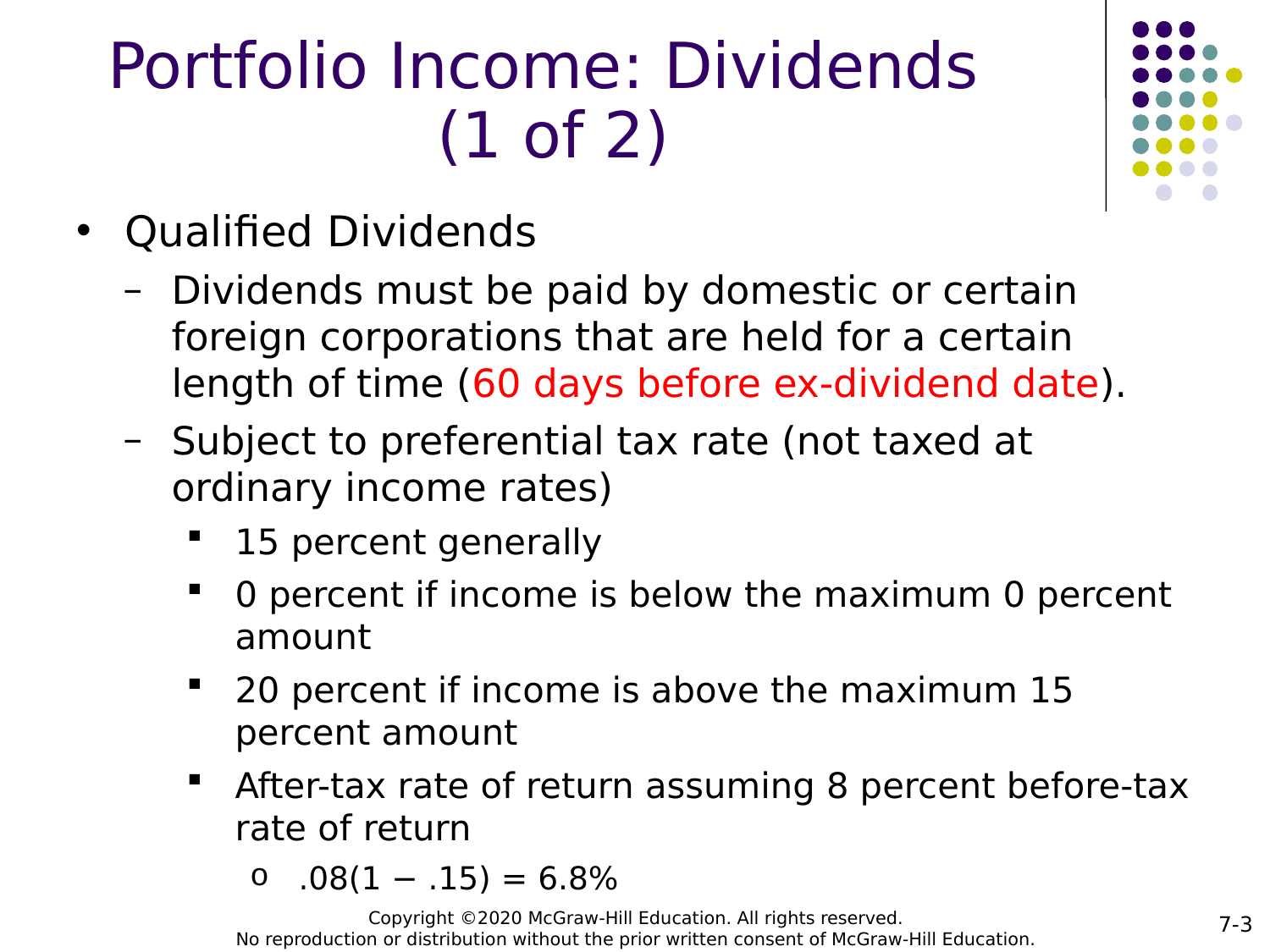

# Portfolio Income: Dividends (1 of 2)
Qualified Dividends
Dividends must be paid by domestic or certain foreign corporations that are held for a certain length of time (60 days before ex-dividend date).
Subject to preferential tax rate (not taxed at ordinary income rates)
15 percent generally
0 percent if income is below the maximum 0 percent amount
20 percent if income is above the maximum 15 percent amount
After-tax rate of return assuming 8 percent before-tax rate of return
.08(1 − .15) = 6.8%
7-3